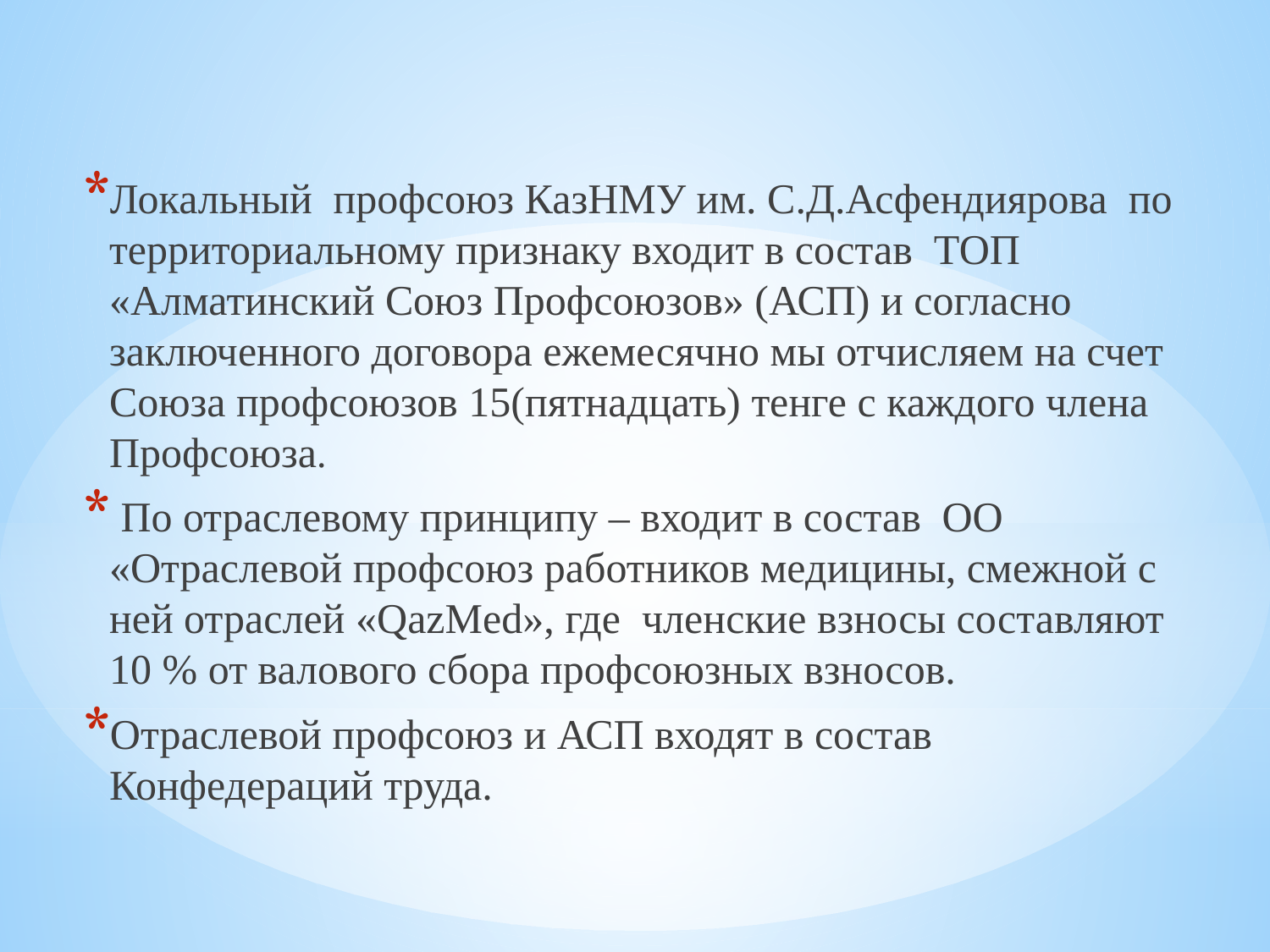

Локальный  профсоюз КазНМУ им. С.Д.Асфендиярова  по территориальному признаку входит в состав  ТОП «Алматинский Союз Профсоюзов» (АСП) и согласно заключенного договора ежемесячно мы отчисляем на счет Союза профсоюзов 15(пятнадцать) тенге с каждого члена Профсоюза.
 По отраслевому принципу – входит в состав  ОО «Отраслевой профсоюз работников медицины, смежной с ней отраслей «QazMed», где  членские взносы составляют 10 % от валового сбора профсоюзных взносов.
Отраслевой профсоюз и АСП входят в состав Конфедераций труда.

#